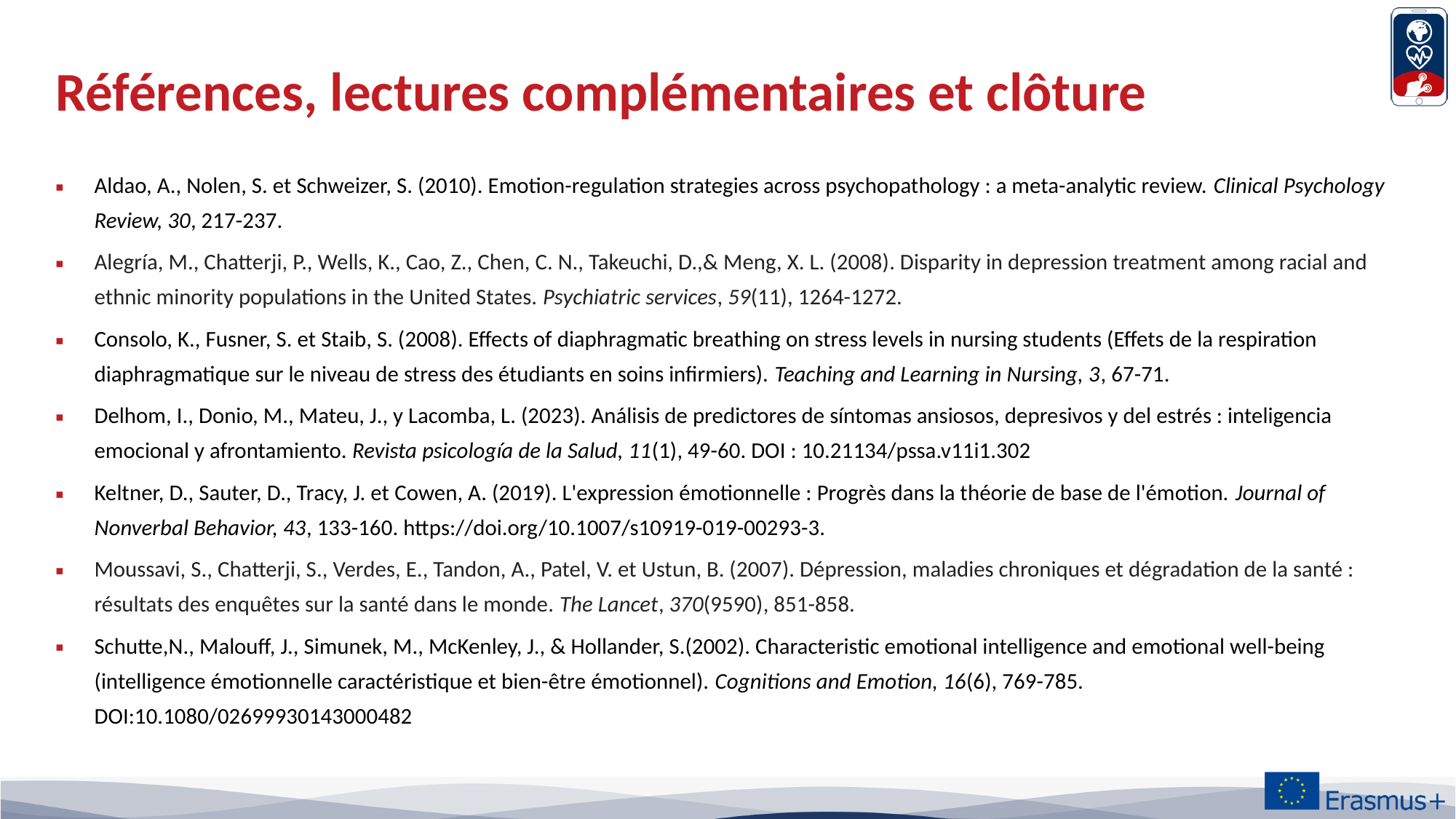

1
# Références, lectures complémentaires et clôture
1
Aldao, A., Nolen, S. et Schweizer, S. (2010). Emotion-regulation strategies across psychopathology : a meta-analytic review. Clinical Psychology Review, 30, 217-237.
Alegría, M., Chatterji, P., Wells, K., Cao, Z., Chen, C. N., Takeuchi, D.,& Meng, X. L. (2008). Disparity in depression treatment among racial and ethnic minority populations in the United States. Psychiatric services, 59(11), 1264-1272.
Consolo, K., Fusner, S. et Staib, S. (2008). Effects of diaphragmatic breathing on stress levels in nursing students (Effets de la respiration diaphragmatique sur le niveau de stress des étudiants en soins infirmiers). Teaching and Learning in Nursing, 3, 67-71.
Delhom, I., Donio, M., Mateu, J., y Lacomba, L. (2023). Análisis de predictores de síntomas ansiosos, depresivos y del estrés : inteligencia emocional y afrontamiento. Revista psicología de la Salud, 11(1), 49-60. DOI : 10.21134/pssa.v11i1.302
Keltner, D., Sauter, D., Tracy, J. et Cowen, A. (2019). L'expression émotionnelle : Progrès dans la théorie de base de l'émotion. Journal of Nonverbal Behavior, 43, 133-160. https://doi.org/10.1007/s10919-019-00293-3.
Moussavi, S., Chatterji, S., Verdes, E., Tandon, A., Patel, V. et Ustun, B. (2007). Dépression, maladies chroniques et dégradation de la santé : résultats des enquêtes sur la santé dans le monde. The Lancet, 370(9590), 851-858.
Schutte,N., Malouff, J., Simunek, M., McKenley, J., & Hollander, S.(2002). Characteristic emotional intelligence and emotional well-being (intelligence émotionnelle caractéristique et bien-être émotionnel). Cognitions and Emotion, 16(6), 769-785. DOI:10.1080/02699930143000482